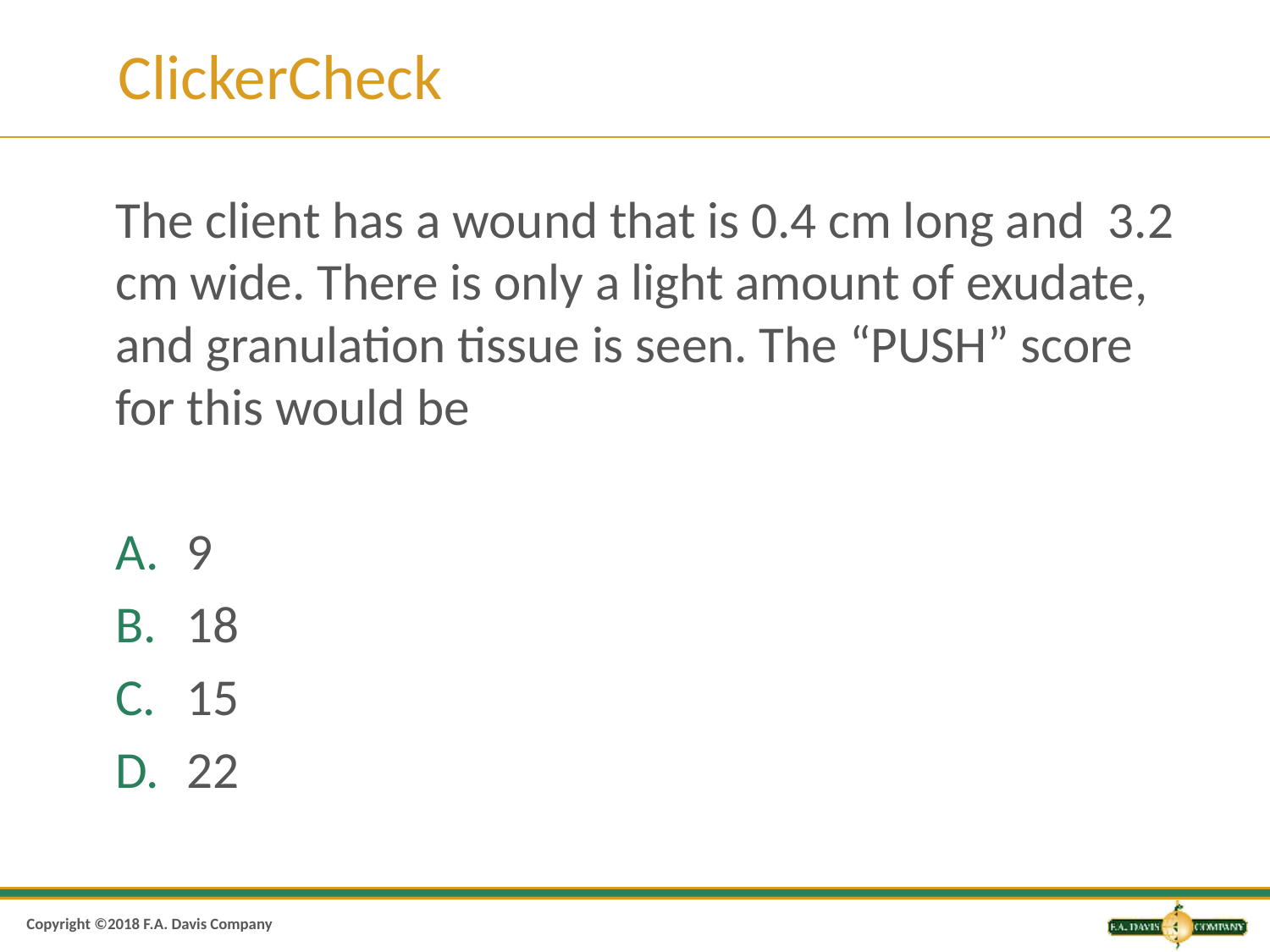

# ClickerCheck
The client has a wound that is 0.4 cm long and  3.2 cm wide. There is only a light amount of exudate, and granulation tissue is seen. The “PUSH” score for this would be

9
18
15
22